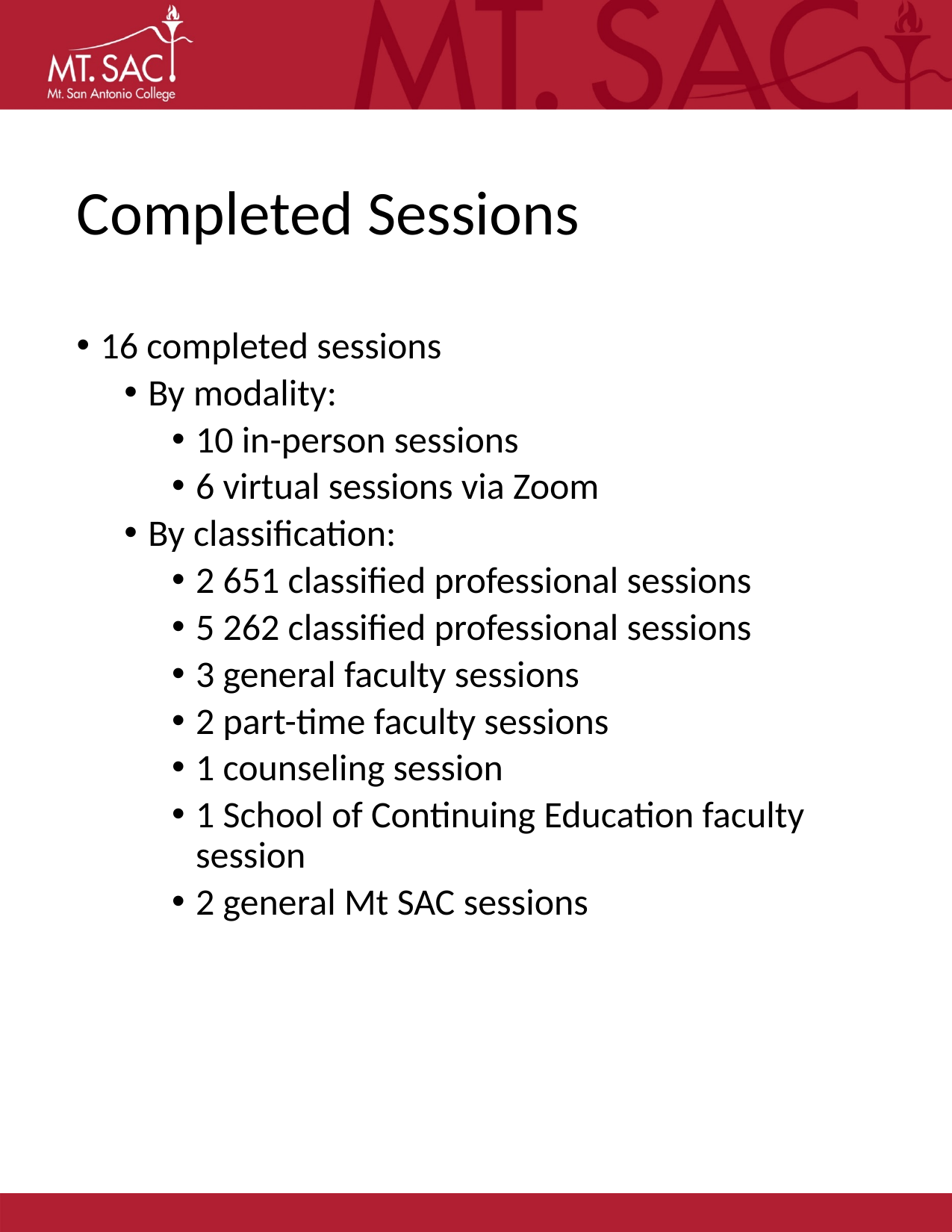

# Completed Sessions
16 completed sessions
By modality:
10 in-person sessions
6 virtual sessions via Zoom
By classification:
2 651 classified professional sessions
5 262 classified professional sessions
3 general faculty sessions
2 part-time faculty sessions
1 counseling session
1 School of Continuing Education faculty session
2 general Mt SAC sessions